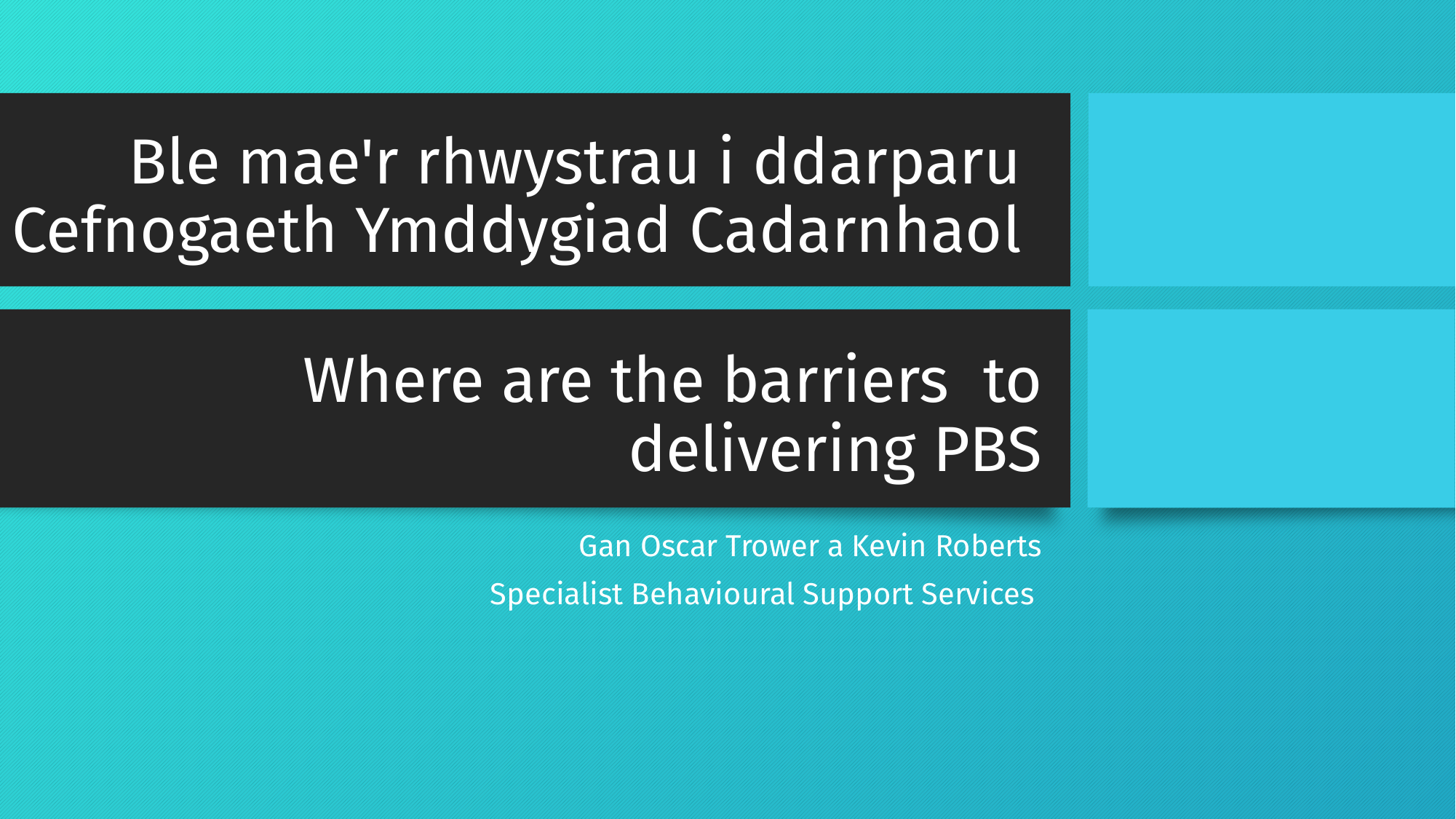

# Ble mae'r rhwystrau i ddarparu Cefnogaeth Ymddygiad Cadarnhaol
Where are the barriers  to delivering PBS
Gan Oscar Trower a Kevin Roberts
Specialist Behavioural Support Services